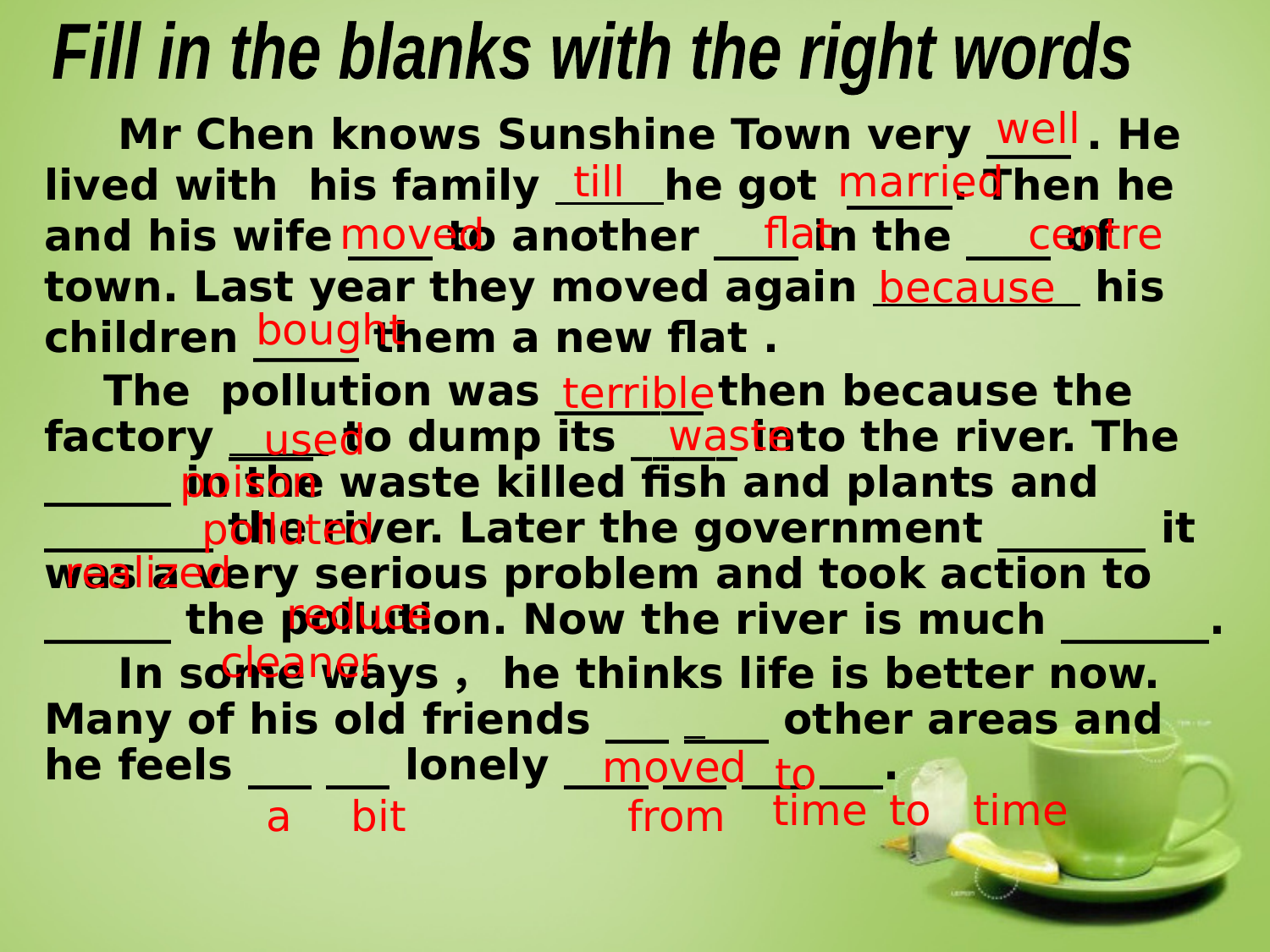

Fill in the blanks with the right words
well
     Mr Chen knows Sunshine Town very ____ . He lived with  his family         he got  _____. Then he and his wife ____ to another ____ in the ____ of  town. Last year they moved again                his children _____ them a new flat .
    The  pollution was _______ then because the factory ____  to dump its _____ into the river. The ______ in the waste killed fish and plants and ________ the river. Later the government _______ it  was a very serious problem and took action to ______ the pollution. Now the river is much _______.
     In some ways，he thinks life is better now. Many of his old friends ___ ____ other areas and he feels ___ ___ lonely ____ ___ ___ ___.
till
married
flat
moved
centre
because
bought
terrible
waste
used
poison
polluted
realized
reduce
cleaner
moved
to
time
to
time
a
bit
from